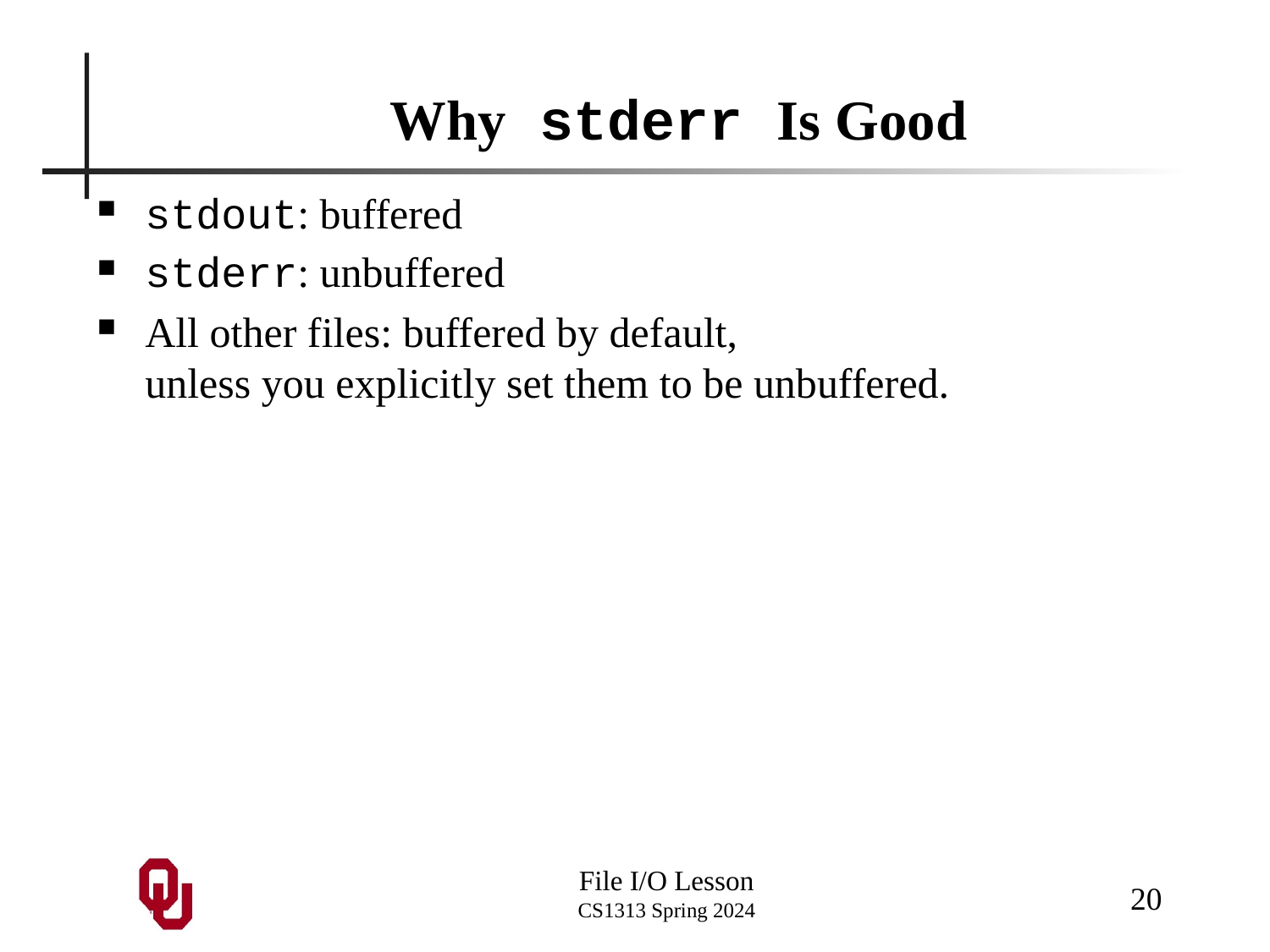

# Why stderr Is Good
stdout: buffered
stderr: unbuffered
All other files: buffered by default,                                   unless you explicitly set them to be unbuffered.
20
File I/O Lesson
CS1313 Spring 2024